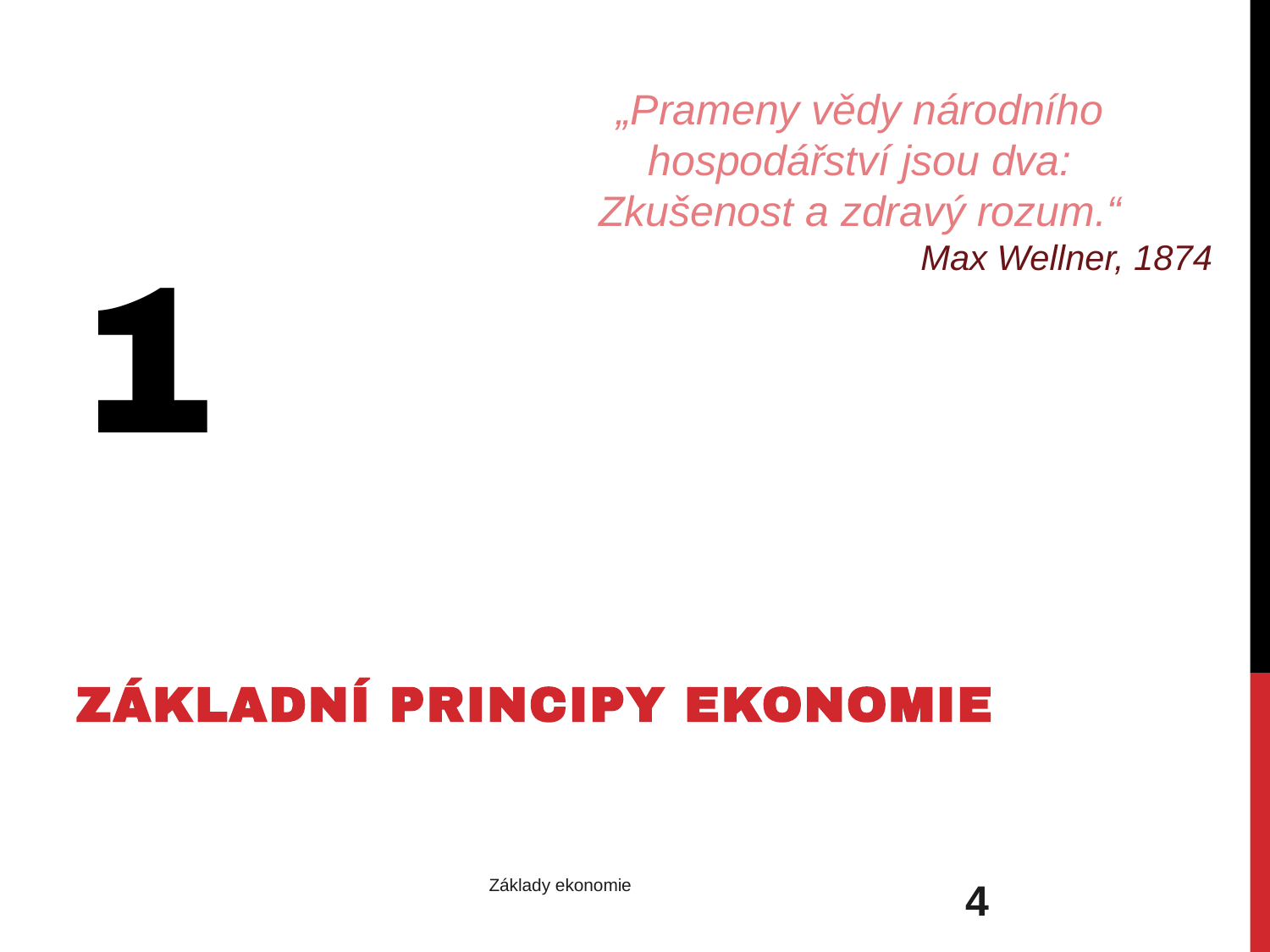

# 1
„Prameny vědy národního hospodářství jsou dva:
Zkušenost a zdravý rozum.“
Max Wellner, 1874
ZÁKLADNÍ PRINCIPY EKONOMIE
Základy ekonomie
4